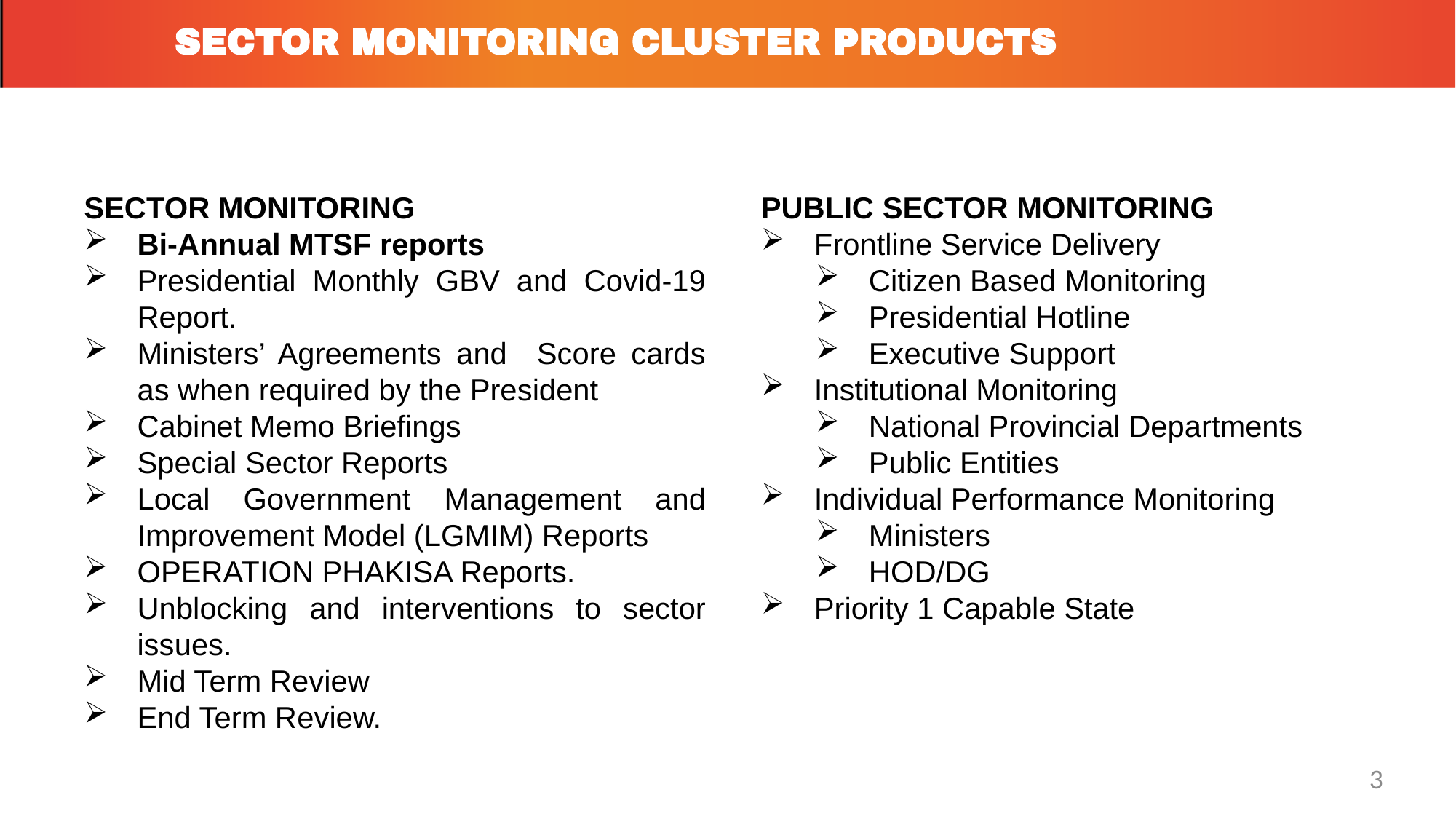

# SECTOR MONITORING CLUSTER PRODUCTS
SECTOR MONITORING
Bi-Annual MTSF reports
Presidential Monthly GBV and Covid-19 Report.
Ministers’ Agreements and  Score cards as when required by the President
Cabinet Memo Briefings
Special Sector Reports
Local Government Management and Improvement Model (LGMIM) Reports
OPERATION PHAKISA Reports.
Unblocking and interventions to sector issues.
Mid Term Review
End Term Review.
PUBLIC SECTOR MONITORING
Frontline Service Delivery
Citizen Based Monitoring
Presidential Hotline
Executive Support
Institutional Monitoring
National Provincial Departments
Public Entities
Individual Performance Monitoring
Ministers
HOD/DG
Priority 1 Capable State

3